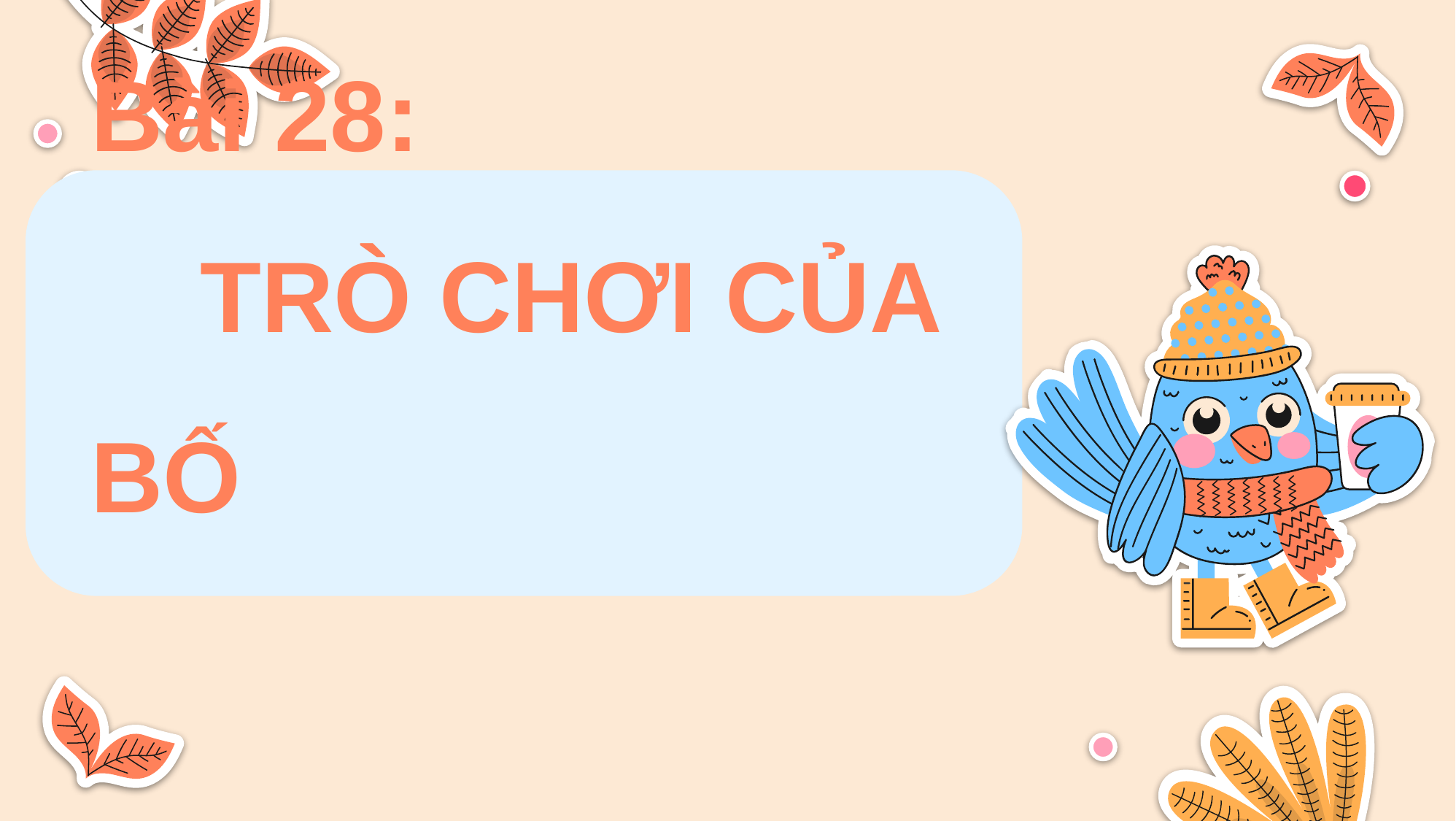

# Bài 28: TRÒ CHƠI CỦA BỐ